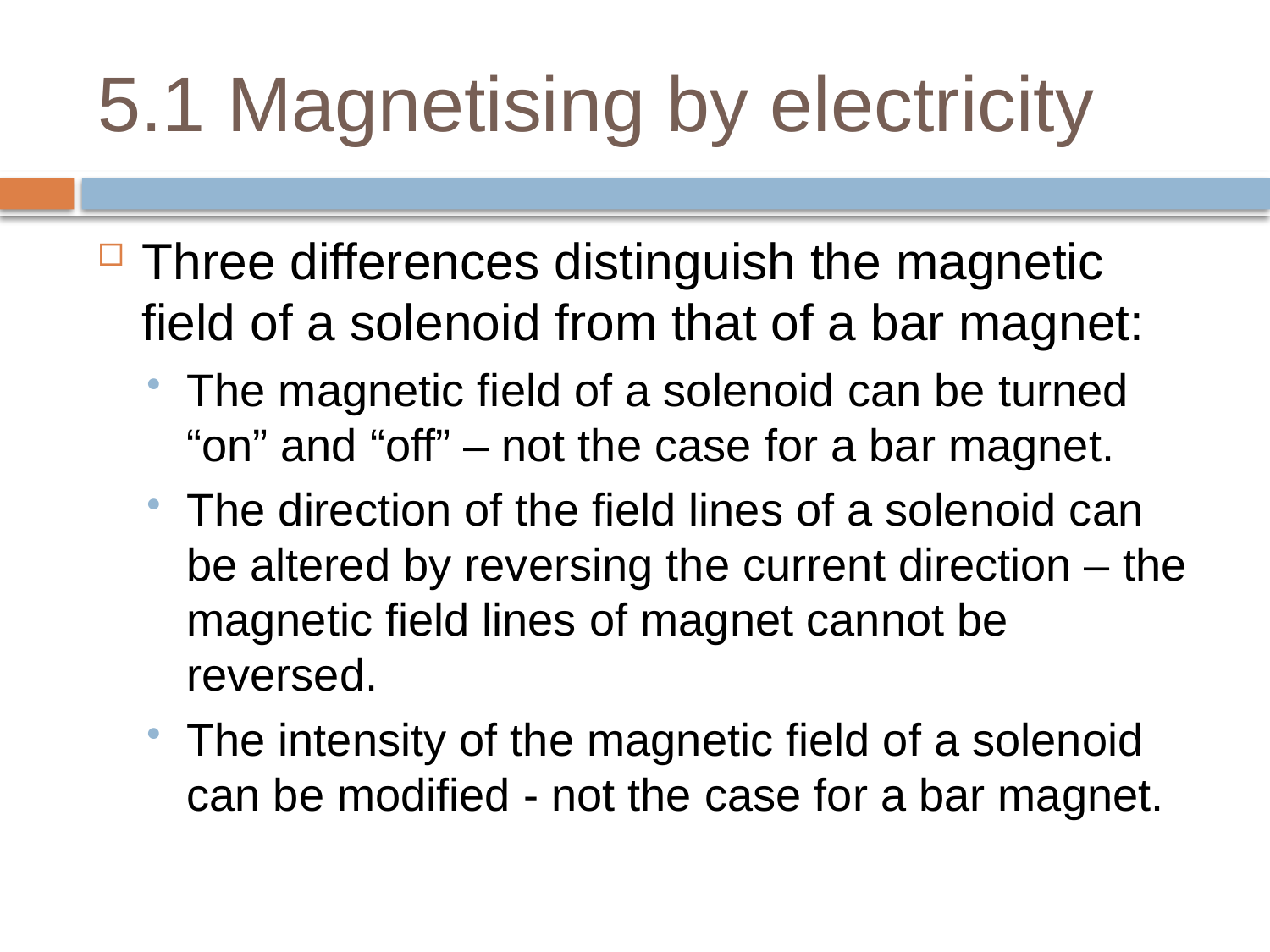

# 5.1 Magnetising by electricity
Three differences distinguish the magnetic field of a solenoid from that of a bar magnet:
The magnetic field of a solenoid can be turned “on” and “off” – not the case for a bar magnet.
The direction of the field lines of a solenoid can be altered by reversing the current direction – the magnetic field lines of magnet cannot be reversed.
The intensity of the magnetic field of a solenoid can be modified - not the case for a bar magnet.